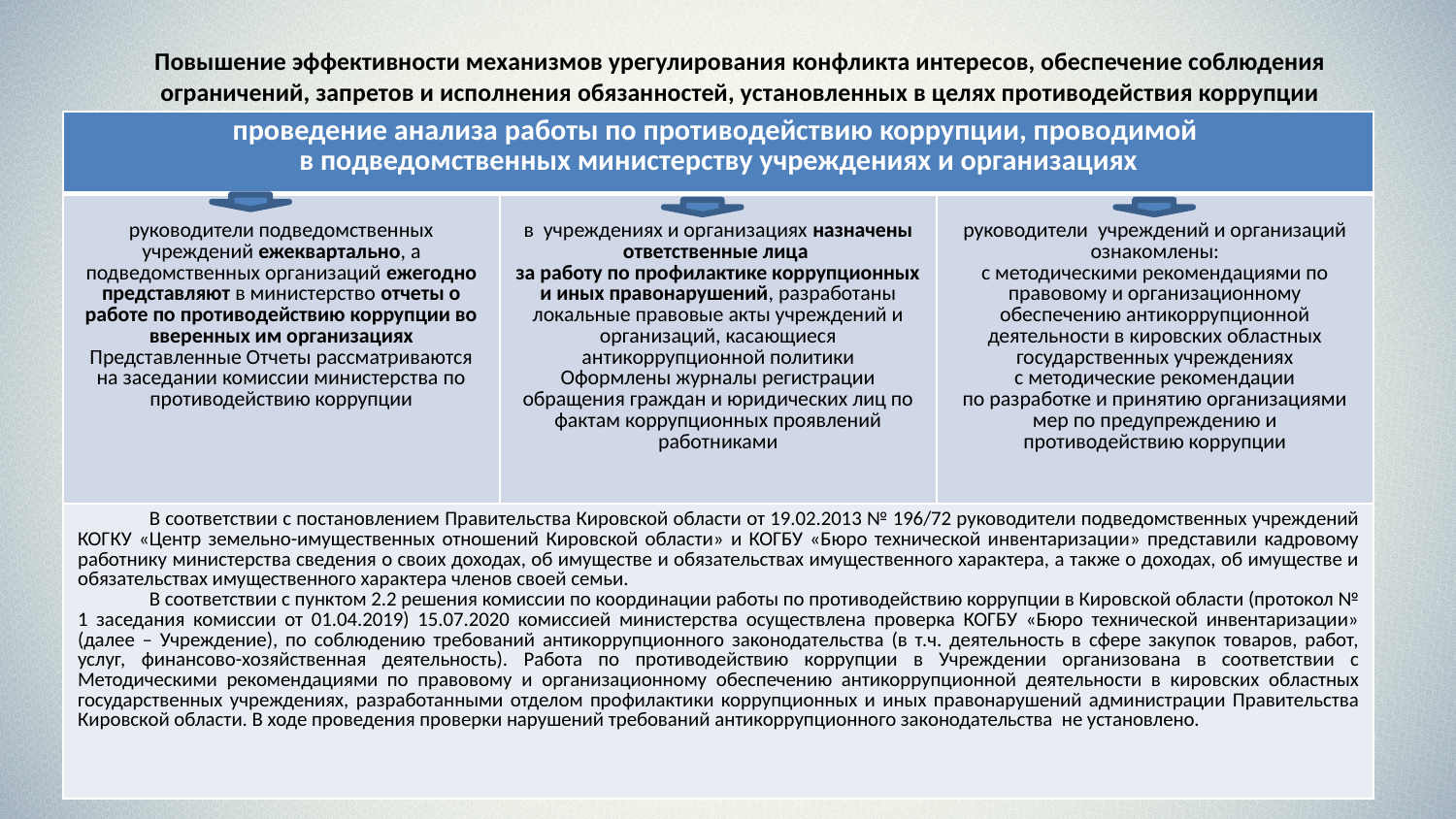

# Повышение эффективности механизмов урегулирования конфликта интересов, обеспечение соблюдения ограничений, запретов и исполнения обязанностей, установленных в целях противодействия коррупции
| проведение анализа работы по противодействию коррупции, проводимой в подведомственных министерству учреждениях и организациях |  |  |
| --- | --- | --- |
| руководители подведомственных учреждений ежеквартально, а подведомственных организаций ежегодно представляют в министерство отчеты о работе по противодействию коррупции во вверенных им организациях Представленные Отчеты рассматриваются на заседании комиссии министерства по противодействию коррупции | в учреждениях и организациях назначены ответственные лица за работу по профилактике коррупционных и иных правонарушений, разработаны локальные правовые акты учреждений и организаций, касающиеся антикоррупционной политики Оформлены журналы регистрации обращения граждан и юридических лиц по фактам коррупционных проявлений работниками | руководители учреждений и организаций ознакомлены: с методическими рекомендациями по правовому и организационному обеспечению антикоррупционной деятельности в кировских областных государственных учреждениях с методические рекомендации по разработке и принятию организациями мер по предупреждению и противодействию коррупции |
| В соответствии с постановлением Правительства Кировской области от 19.02.2013 № 196/72 руководители подведомственных учреждений КОГКУ «Центр земельно-имущественных отношений Кировской области» и КОГБУ «Бюро технической инвентаризации» представили кадровому работнику министерства сведения о своих доходах, об имуществе и обязательствах имущественного характера, а также о доходах, об имуществе и обязательствах имущественного характера членов своей семьи. В соответствии с пунктом 2.2 решения комиссии по координации работы по противодействию коррупции в Кировской области (протокол № 1 заседания комиссии от 01.04.2019) 15.07.2020 комиссией министерства осуществлена проверка КОГБУ «Бюро технической инвентаризации» (далее – Учреждение), по соблюдению требований антикоррупционного законодательства (в т.ч. деятельность в сфере закупок товаров, работ, услуг, финансово-хозяйственная деятельность). Работа по противодействию коррупции в Учреждении организована в соответствии с Методическими рекомендациями по правовому и организационному обеспечению антикоррупционной деятельности в кировских областных государственных учреждениях, разработанными отделом профилактики коррупционных и иных правонарушений администрации Правительства Кировской области. В ходе проведения проверки нарушений требований антикоррупционного законодательства не установлено. |  |  |